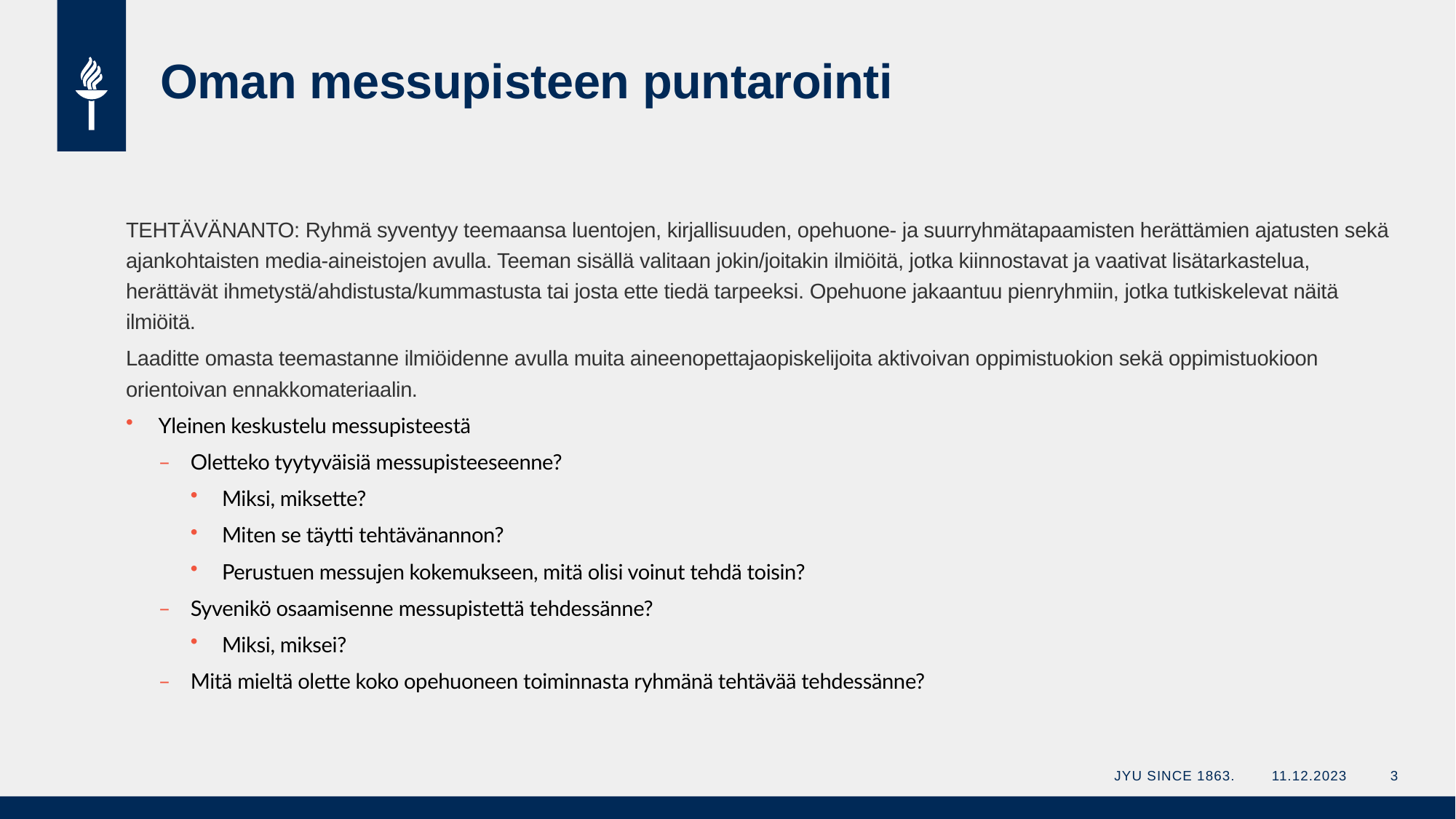

# Oman messupisteen puntarointi
TEHTÄVÄNANTO: Ryhmä syventyy teemaansa luentojen, kirjallisuuden, opehuone- ja suurryhmätapaamisten herättämien ajatusten sekä ajankohtaisten media-aineistojen avulla. Teeman sisällä valitaan jokin/joitakin ilmiöitä, jotka kiinnostavat ja vaativat lisätarkastelua, herättävät ihmetystä/ahdistusta/kummastusta tai josta ette tiedä tarpeeksi. Opehuone jakaantuu pienryhmiin, jotka tutkiskelevat näitä ilmiöitä.
Laaditte omasta teemastanne ilmiöidenne avulla muita aineenopettajaopiskelijoita aktivoivan oppimistuokion sekä oppimistuokioon orientoivan ennakkomateriaalin.
Yleinen keskustelu messupisteestä
Oletteko tyytyväisiä messupisteeseenne?
Miksi, miksette?
Miten se täytti tehtävänannon?
Perustuen messujen kokemukseen, mitä olisi voinut tehdä toisin?
Syvenikö osaamisenne messupistettä tehdessänne?
Miksi, miksei?
Mitä mieltä olette koko opehuoneen toiminnasta ryhmänä tehtävää tehdessänne?

JYU Since 1863.
11.12.2023
3